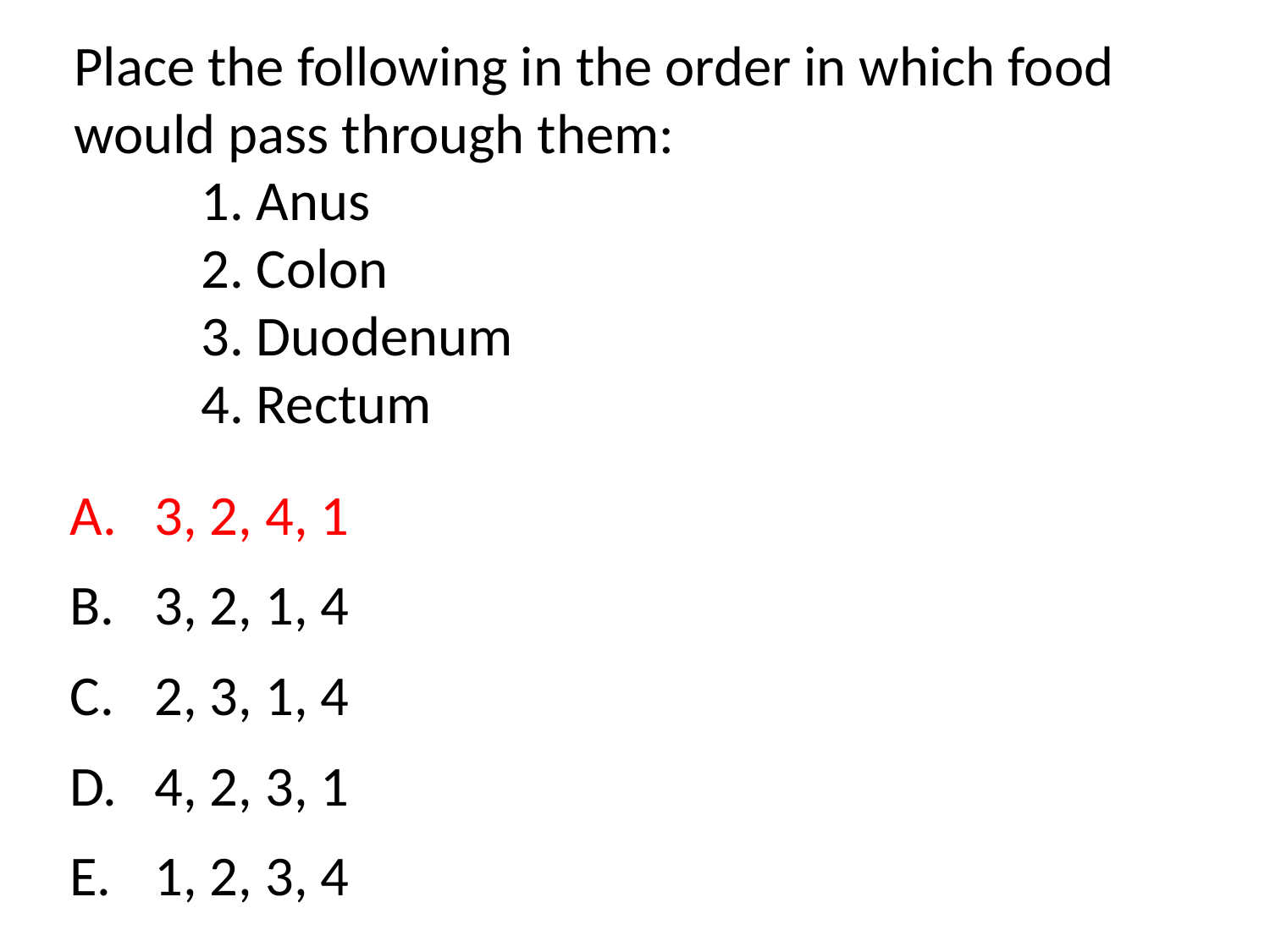

Place the following in the order in which food would pass through them:
	1. Anus
	2. Colon
	3. Duodenum
	4. Rectum
3, 2, 4, 1
3, 2, 1, 4
2, 3, 1, 4
4, 2, 3, 1
1, 2, 3, 4